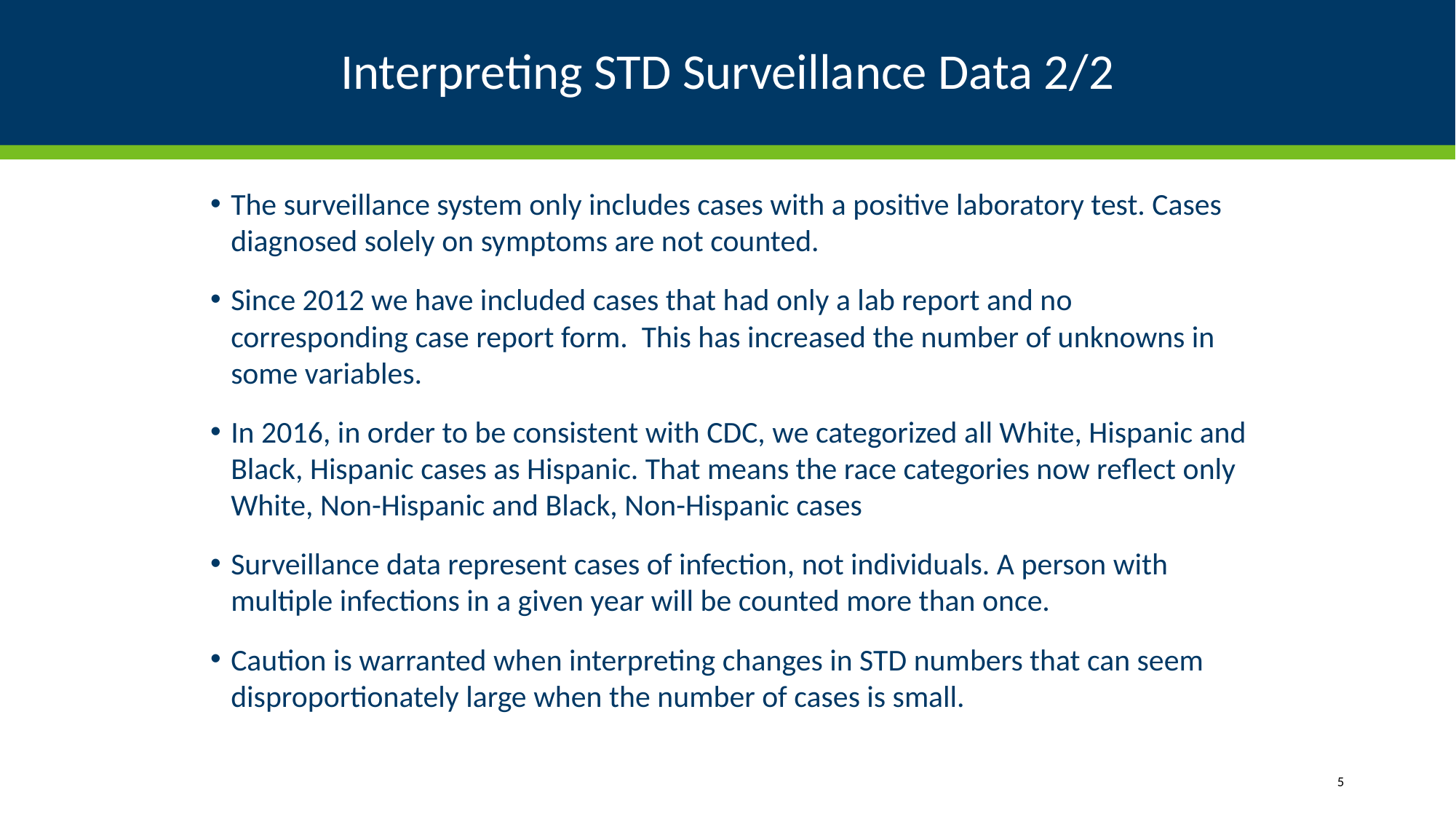

# Interpreting STD Surveillance Data 2/2
The surveillance system only includes cases with a positive laboratory test. Cases diagnosed solely on symptoms are not counted.
Since 2012 we have included cases that had only a lab report and no corresponding case report form.  This has increased the number of unknowns in some variables.
In 2016, in order to be consistent with CDC, we categorized all White, Hispanic and Black, Hispanic cases as Hispanic. That means the race categories now reflect only White, Non-Hispanic and Black, Non-Hispanic cases
Surveillance data represent cases of infection, not individuals. A person with multiple infections in a given year will be counted more than once.
Caution is warranted when interpreting changes in STD numbers that can seem disproportionately large when the number of cases is small.
5